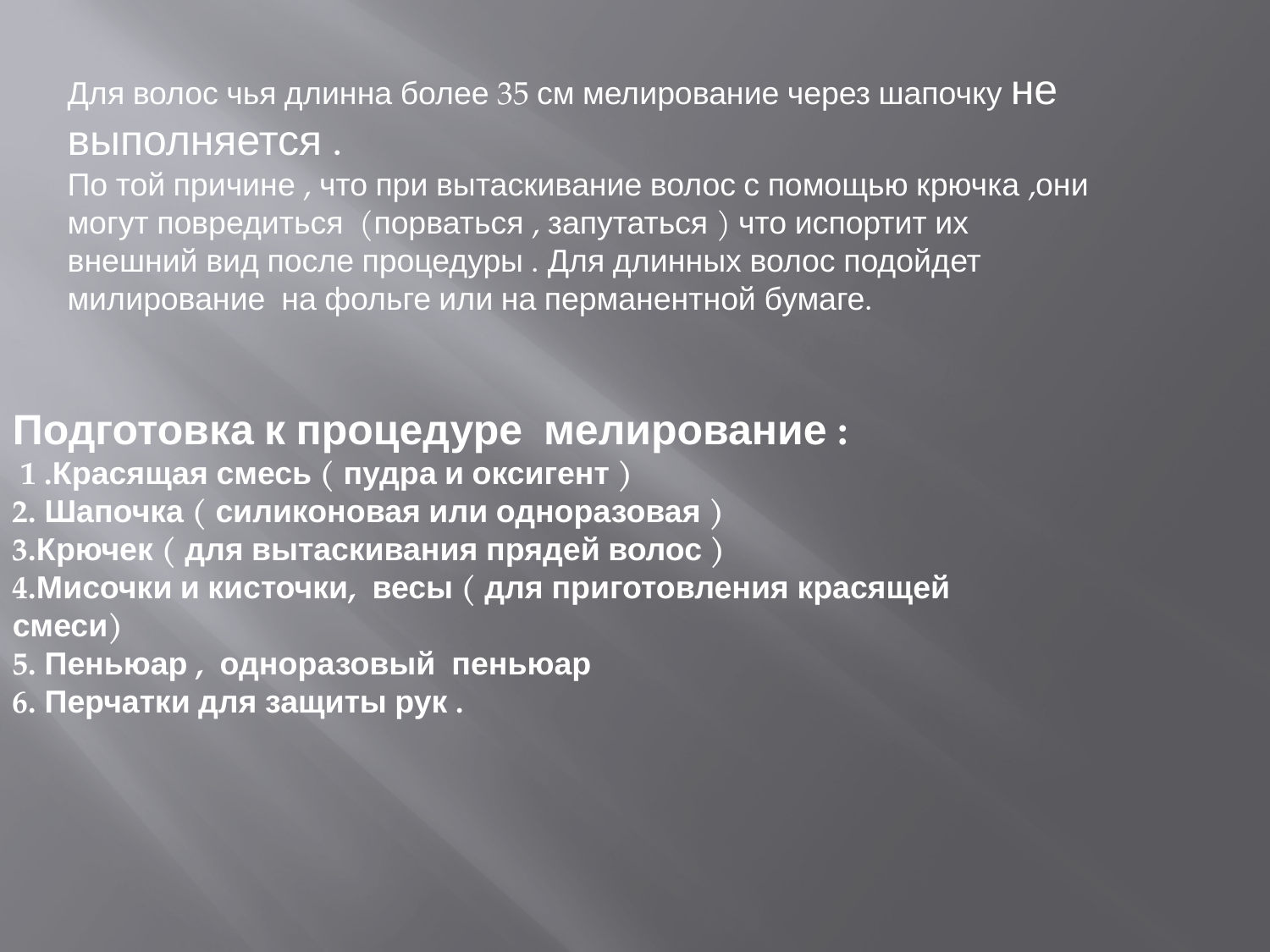

Для волос чья длинна более 35 см мелирование через шапочку не выполняется .
По той причине , что при вытаскивание волос с помощью крючка ,они могут повредиться  (порваться , запутаться ) что испортит их внешний вид после процедуры . Для длинных волос подойдет милирование  на фольге или на перманентной бумаге.

Подготовка к процедуре  мелирование :
 1 .Красящая смесь ( пудра и оксигент )
2. Шапочка ( силиконовая или одноразовая )
3.Крючек ( для вытаскивания прядей волос )
4.Мисочки и кисточки,  весы ( для приготовления красящей смеси)
5. Пеньюар ,  одноразовый  пеньюар
6. Перчатки для защиты рук .